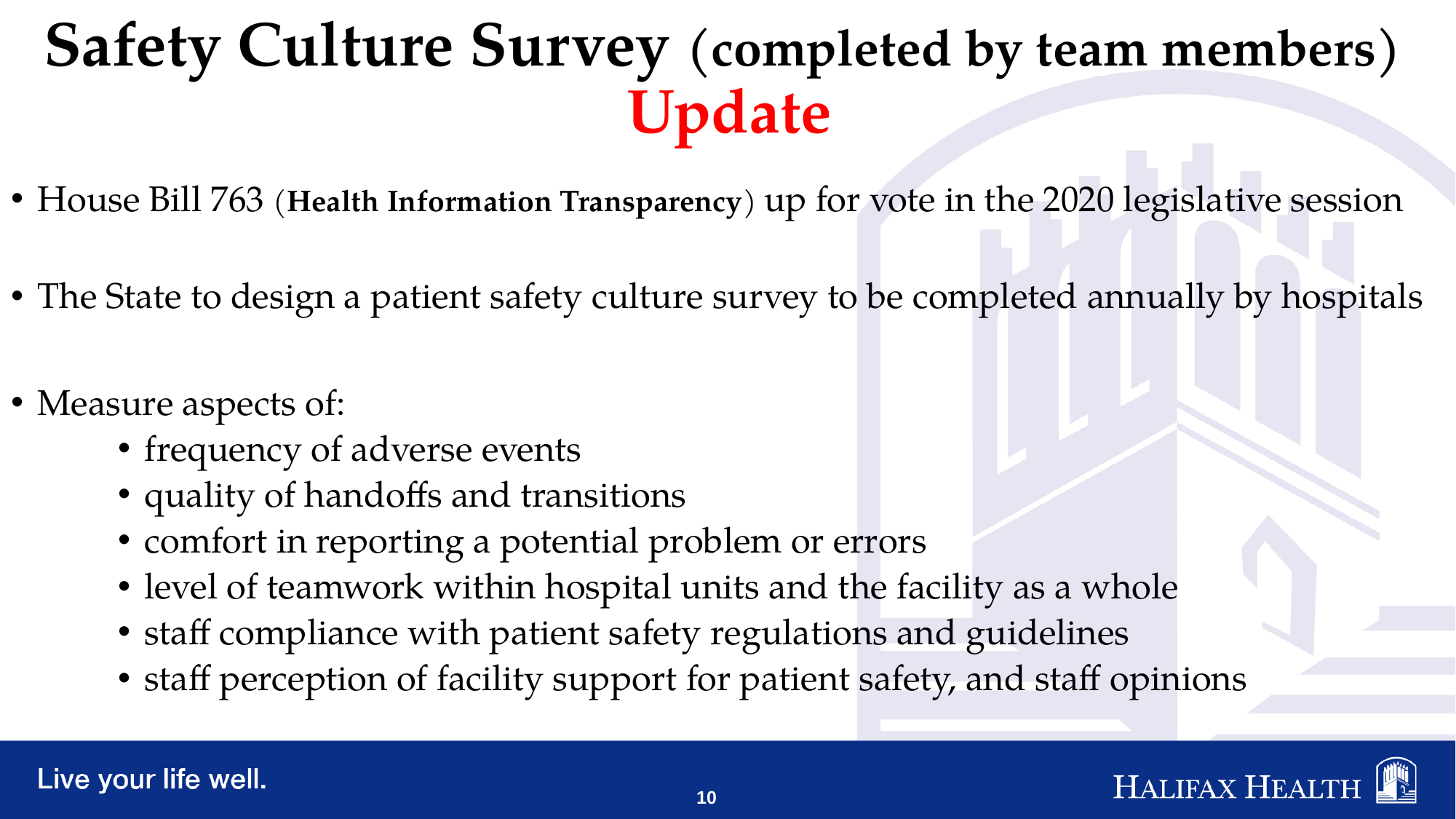

# Safety Culture Survey (completed by team members) Update
House Bill 763 (Health Information Transparency) up for vote in the 2020 legislative session

The State to design a patient safety culture survey to be completed annually by hospitals

Measure aspects of:
frequency of adverse events
quality of handoffs and transitions
comfort in reporting a potential problem or errors
level of teamwork within hospital units and the facility as a whole
staff compliance with patient safety regulations and guidelines
staff perception of facility support for patient safety, and staff opinions
10